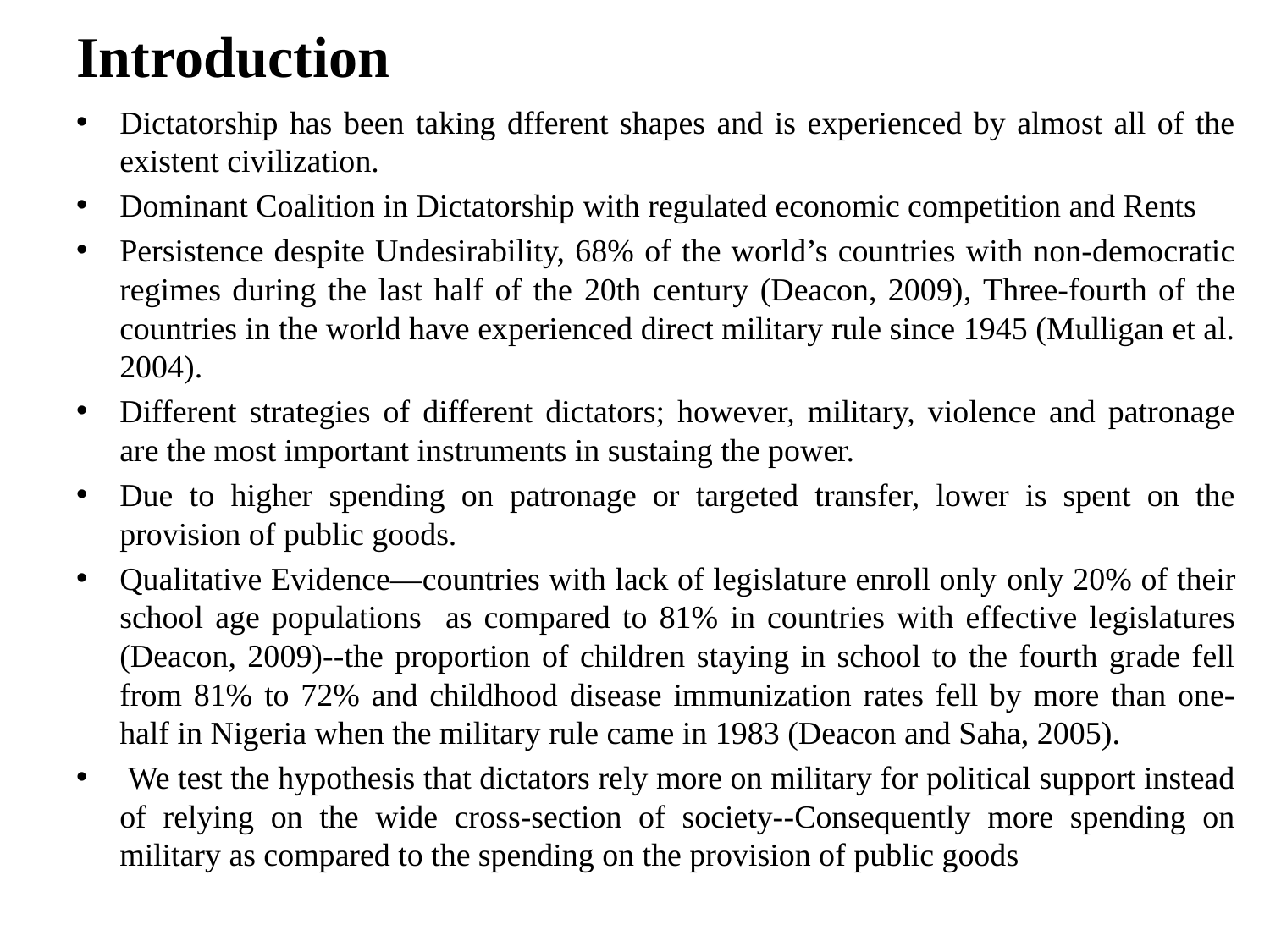

# Introduction
Dictatorship has been taking dfferent shapes and is experienced by almost all of the existent civilization.
Dominant Coalition in Dictatorship with regulated economic competition and Rents
Persistence despite Undesirability, 68% of the world’s countries with non-democratic regimes during the last half of the 20th century (Deacon, 2009), Three-fourth of the countries in the world have experienced direct military rule since 1945 (Mulligan et al. 2004).
Different strategies of different dictators; however, military, violence and patronage are the most important instruments in sustaing the power.
Due to higher spending on patronage or targeted transfer, lower is spent on the provision of public goods.
Qualitative Evidence—countries with lack of legislature enroll only only 20% of their school age populations  as compared to 81% in countries with effective legislatures (Deacon, 2009)--the proportion of children staying in school to the fourth grade fell from 81% to 72% and childhood disease immunization rates fell by more than one-half in Nigeria when the military rule came in 1983 (Deacon and Saha, 2005).
 We test the hypothesis that dictators rely more on military for political support instead of relying on the wide cross-section of society--Consequently more spending on military as compared to the spending on the provision of public goods